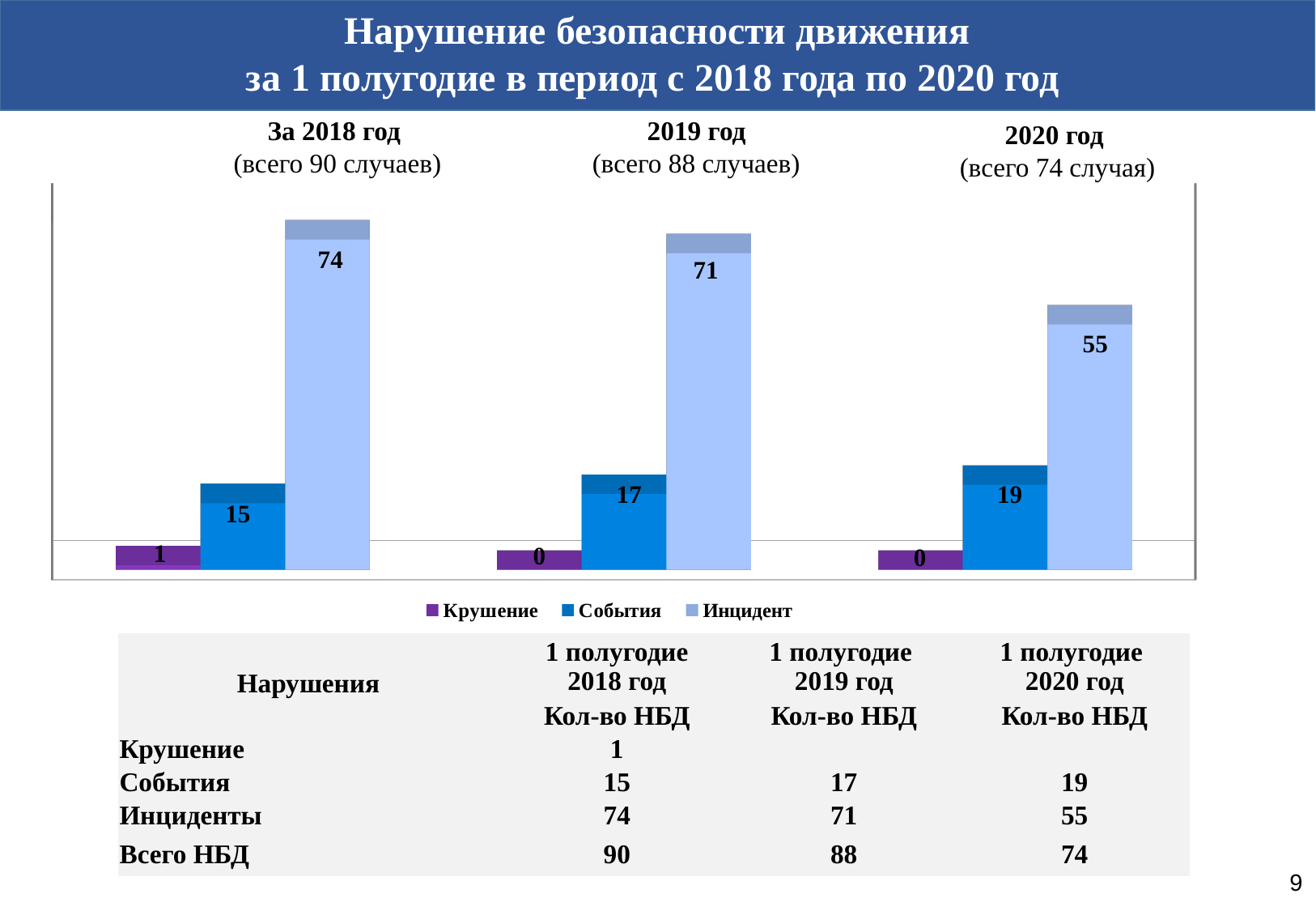

Нарушение безопасности движения
за 1 полугодие в период с 2018 года по 2020 год
За 2018 год
(всего 90 случаев)
 2019 год
(всего 88 случаев)

[unsupported chart]

2020 год
(всего 74 случая)
| Нарушения | 1 полугодие 2018 год | 1 полугодие 2019 год | 1 полугодие 2020 год |
| --- | --- | --- | --- |
|  | Кол-во НБД | Кол-во НБД | Кол-во НБД |
| Крушение | 1 |  |  |
| События | 15 | 17 | 19 |
| Инциденты | 74 | 71 | 55 |
| Всего НБД | 90 | 88 | 74 |
9